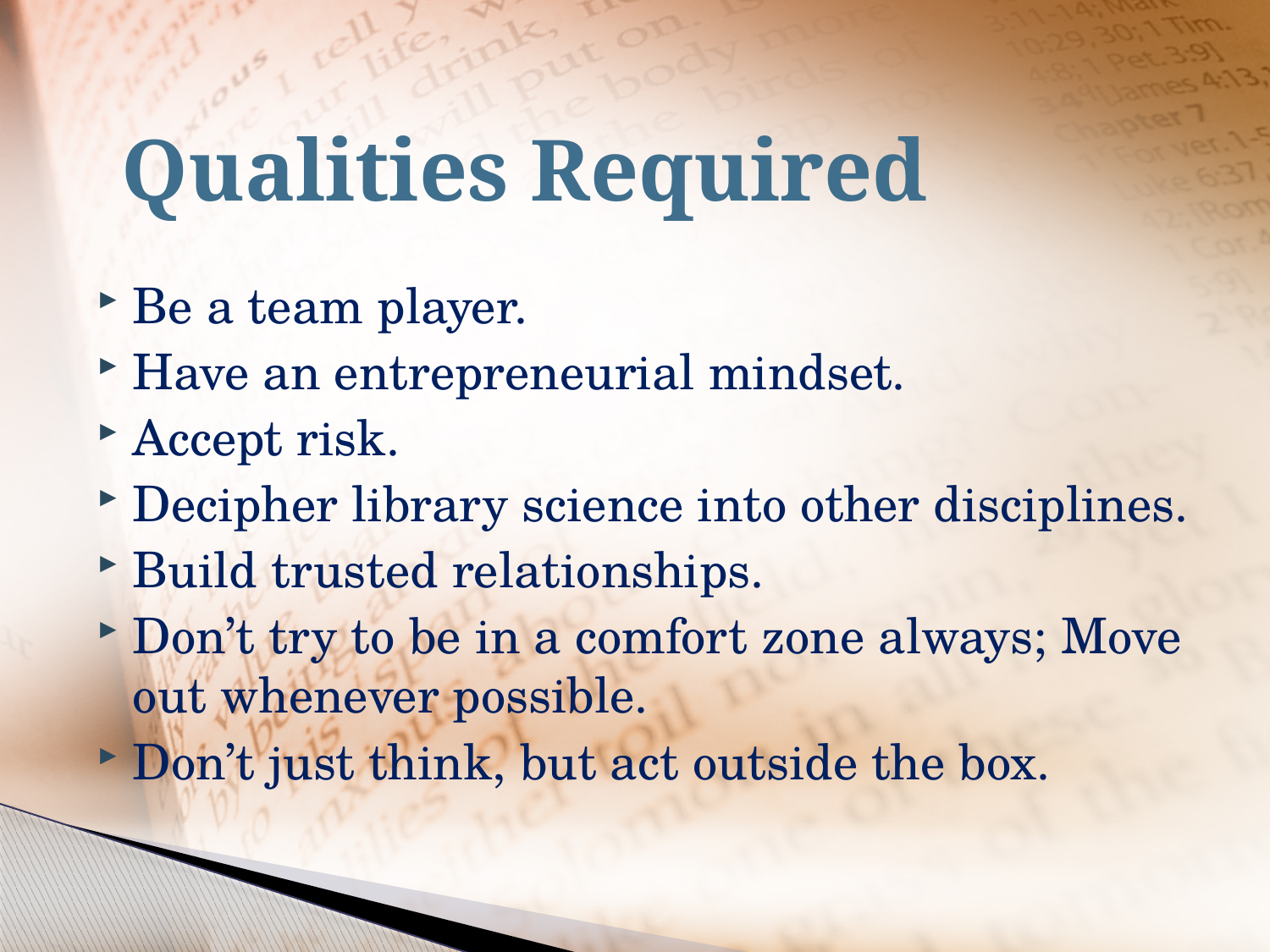

# Qualities Required
Be a team player.
Have an entrepreneurial mindset.
Accept risk.
Decipher library science into other disciplines.
Build trusted relationships.
Don’t try to be in a comfort zone always; Move out whenever possible.
Don’t just think, but act outside the box.